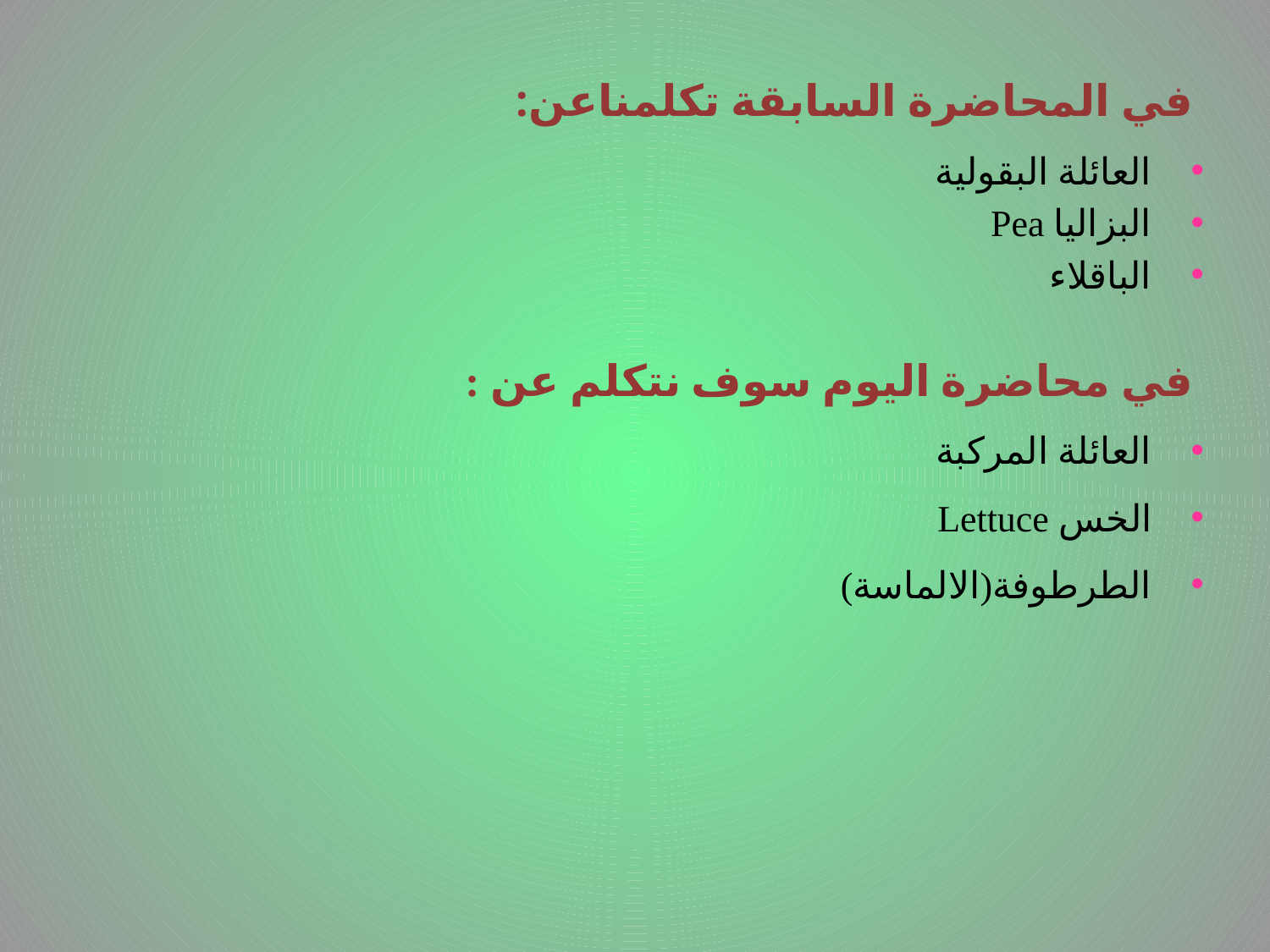

في المحاضرة السابقة تكلمناعن:
العائلة البقولية
البزاليا Pea
الباقلاء

في محاضرة اليوم سوف نتكلم عن :
العائلة المركبة
الخس Lettuce
الطرطوفة(الالماسة)

# .